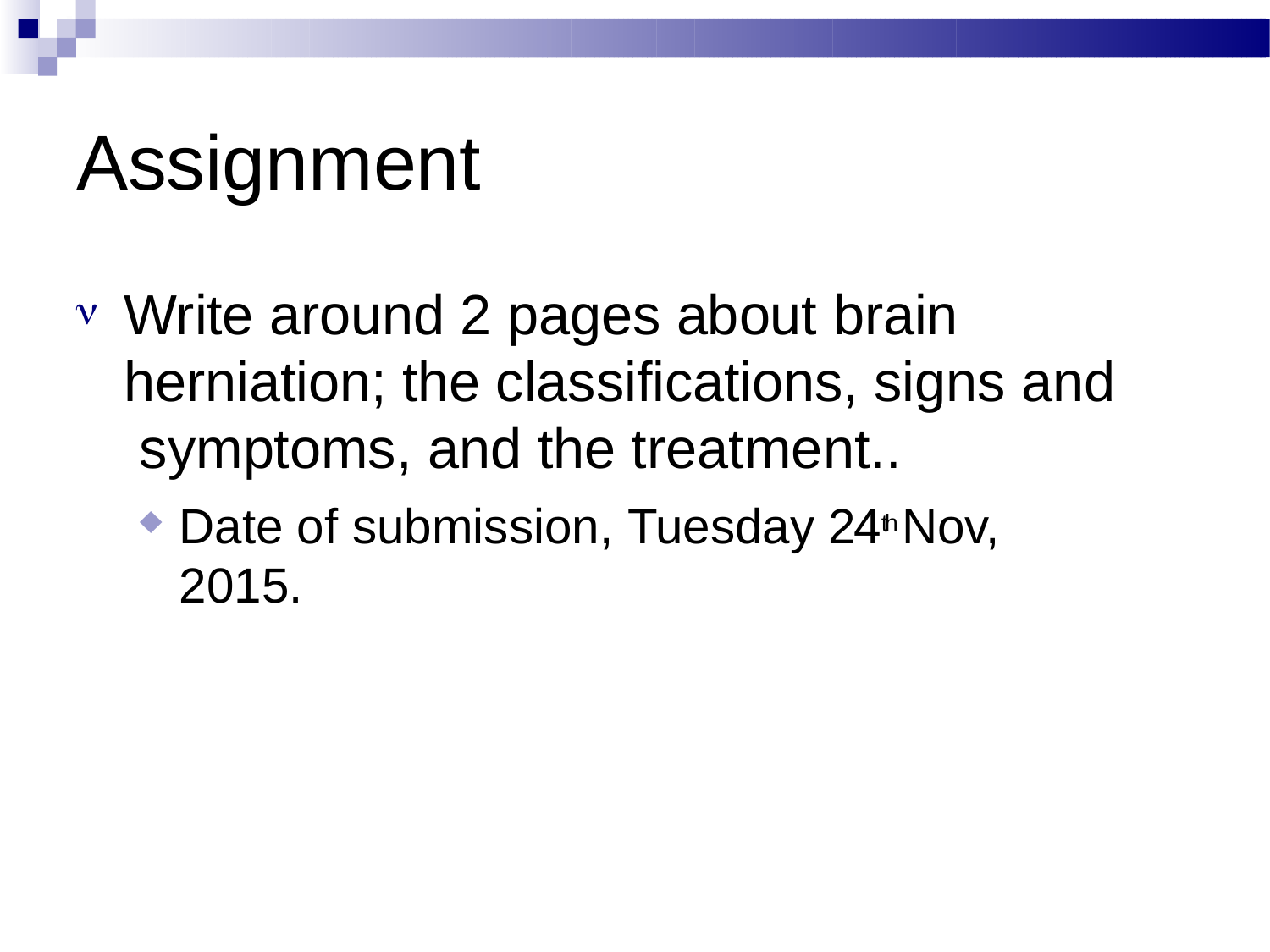

# Assignment
Write around 2 pages about brain  herniation; the classifications, signs and  symptoms, and the treatment..
Date of submission, Tuesday 24th Nov, 2015.